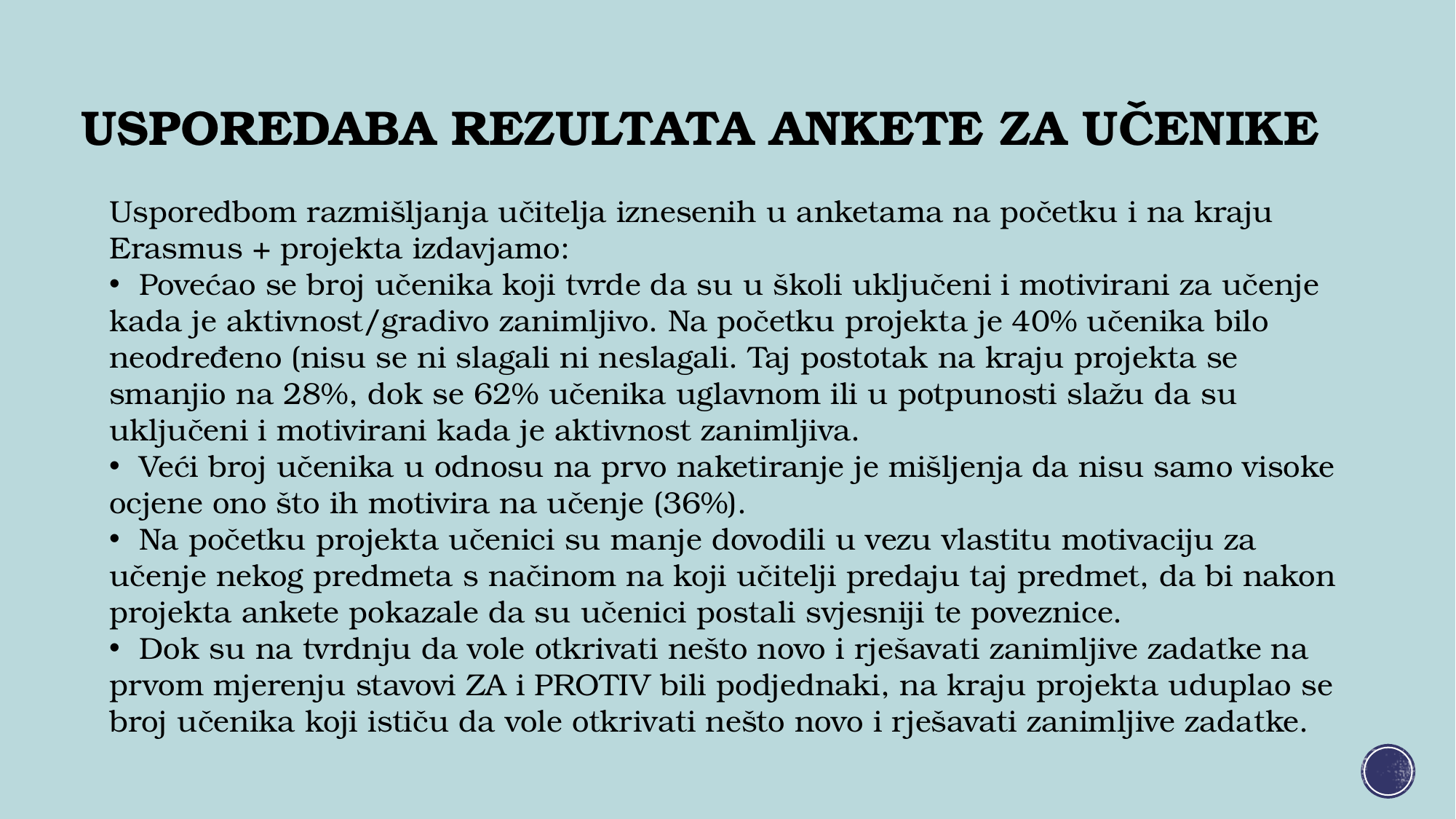

# Usporedaba rezultata ankete za učenike
Usporedbom razmišljanja učitelja iznesenih u anketama na početku i na kraju Erasmus + projekta izdavjamo:
  Povećao se broj učenika koji tvrde da su u školi uključeni i motivirani za učenje kada je aktivnost/gradivo zanimljivo. Na početku projekta je 40% učenika bilo neodređeno (nisu se ni slagali ni neslagali. Taj postotak na kraju projekta se smanjio na 28%, dok se 62% učenika uglavnom ili u potpunosti slažu da su uključeni i motivirani kada je aktivnost zanimljiva.
  Veći broj učenika u odnosu na prvo naketiranje je mišljenja da nisu samo visoke ocjene ono što ih motivira na učenje (36%).
  Na početku projekta učenici su manje dovodili u vezu vlastitu motivaciju za učenje nekog predmeta s načinom na koji učitelji predaju taj predmet, da bi nakon projekta ankete pokazale da su učenici postali svjesniji te poveznice.
  Dok su na tvrdnju da vole otkrivati nešto novo i rješavati zanimljive zadatke na prvom mjerenju stavovi ZA i PROTIV bili podjednaki, na kraju projekta uduplao se broj učenika koji ističu da vole otkrivati nešto novo i rješavati zanimljive zadatke.